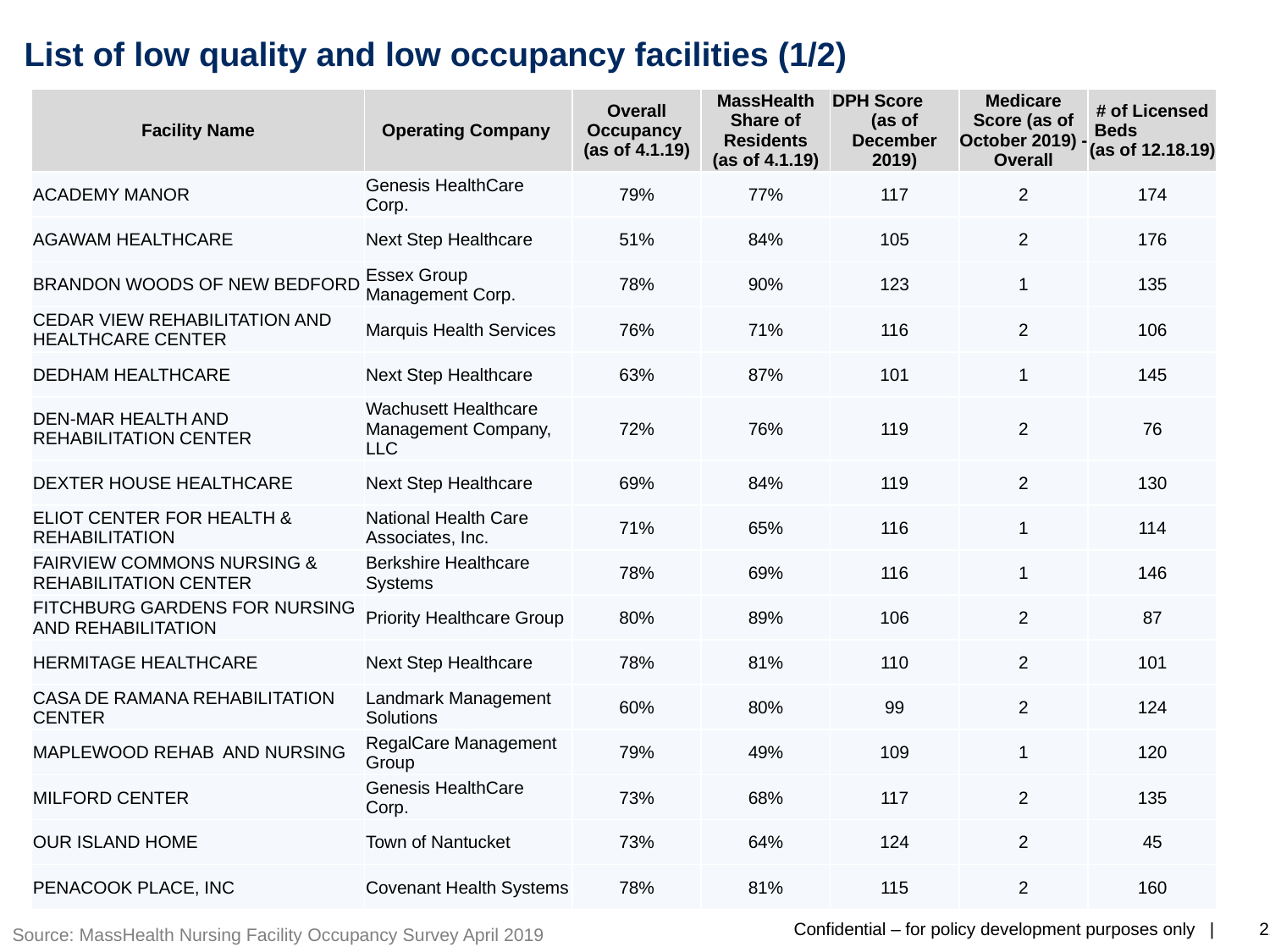

# List of low quality and low occupancy facilities (1/2)
| Facility Name | Operating Company | Overall Occupancy (as of 4.1.19) | MassHealth Share of Residents (as of 4.1.19) | DPH Score (as of December 2019) | Medicare Score (as of October 2019) - Overall | # of Licensed Beds (as of 12.18.19) |
| --- | --- | --- | --- | --- | --- | --- |
| ACADEMY MANOR | Genesis HealthCare Corp. | 79% | 77% | 117 | 2 | 174 |
| AGAWAM HEALTHCARE | Next Step Healthcare | 51% | 84% | 105 | 2 | 176 |
| BRANDON WOODS OF NEW BEDFORD | Essex Group Management Corp. | 78% | 90% | 123 | 1 | 135 |
| CEDAR VIEW REHABILITATION AND HEALTHCARE CENTER | Marquis Health Services | 76% | 71% | 116 | 2 | 106 |
| DEDHAM HEALTHCARE | Next Step Healthcare | 63% | 87% | 101 | 1 | 145 |
| DEN-MAR HEALTH AND REHABILITATION CENTER | Wachusett Healthcare Management Company, LLC | 72% | 76% | 119 | 2 | 76 |
| DEXTER HOUSE HEALTHCARE | Next Step Healthcare | 69% | 84% | 119 | 2 | 130 |
| ELIOT CENTER FOR HEALTH & REHABILITATION | National Health Care Associates, Inc. | 71% | 65% | 116 | 1 | 114 |
| FAIRVIEW COMMONS NURSING & REHABILITATION CENTER | Berkshire Healthcare Systems | 78% | 69% | 116 | 1 | 146 |
| FITCHBURG GARDENS FOR NURSING AND REHABILITATION | Priority Healthcare Group | 80% | 89% | 106 | 2 | 87 |
| HERMITAGE HEALTHCARE | Next Step Healthcare | 78% | 81% | 110 | 2 | 101 |
| CASA DE RAMANA REHABILITATION CENTER | Landmark Management Solutions | 60% | 80% | 99 | 2 | 124 |
| MAPLEWOOD REHAB AND NURSING | RegalCare Management Group | 79% | 49% | 109 | 1 | 120 |
| MILFORD CENTER | Genesis HealthCare Corp. | 73% | 68% | 117 | 2 | 135 |
| OUR ISLAND HOME | Town of Nantucket | 73% | 64% | 124 | 2 | 45 |
| PENACOOK PLACE, INC | Covenant Health Systems | 78% | 81% | 115 | 2 | 160 |

Source: MassHealth Nursing Facility Occupancy Survey April 2019